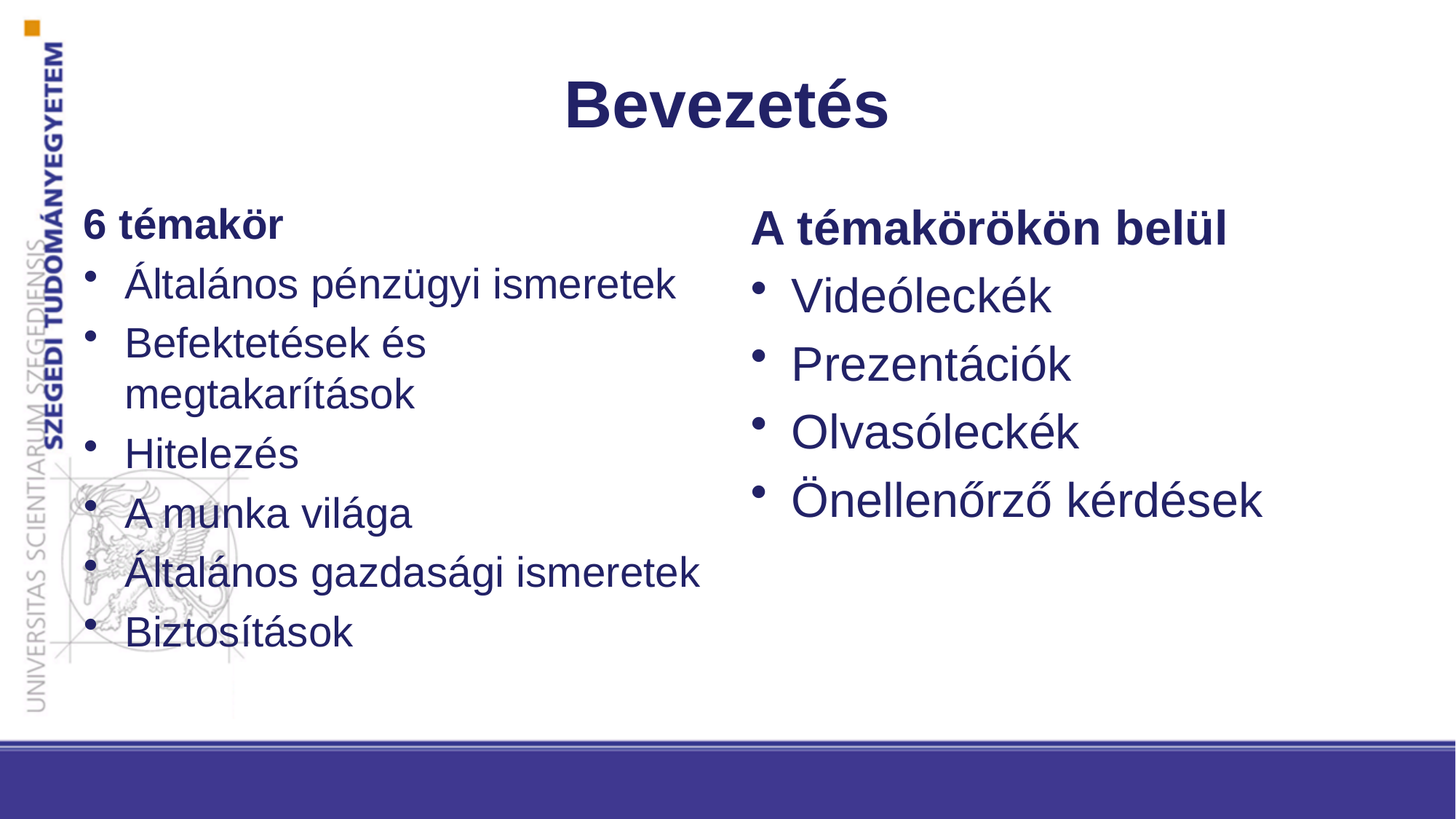

# Bevezetés
6 témakör
Általános pénzügyi ismeretek
Befektetések és megtakarítások
Hitelezés
A munka világa
Általános gazdasági ismeretek
Biztosítások
A témakörökön belül
Videóleckék
Prezentációk
Olvasóleckék
Önellenőrző kérdések